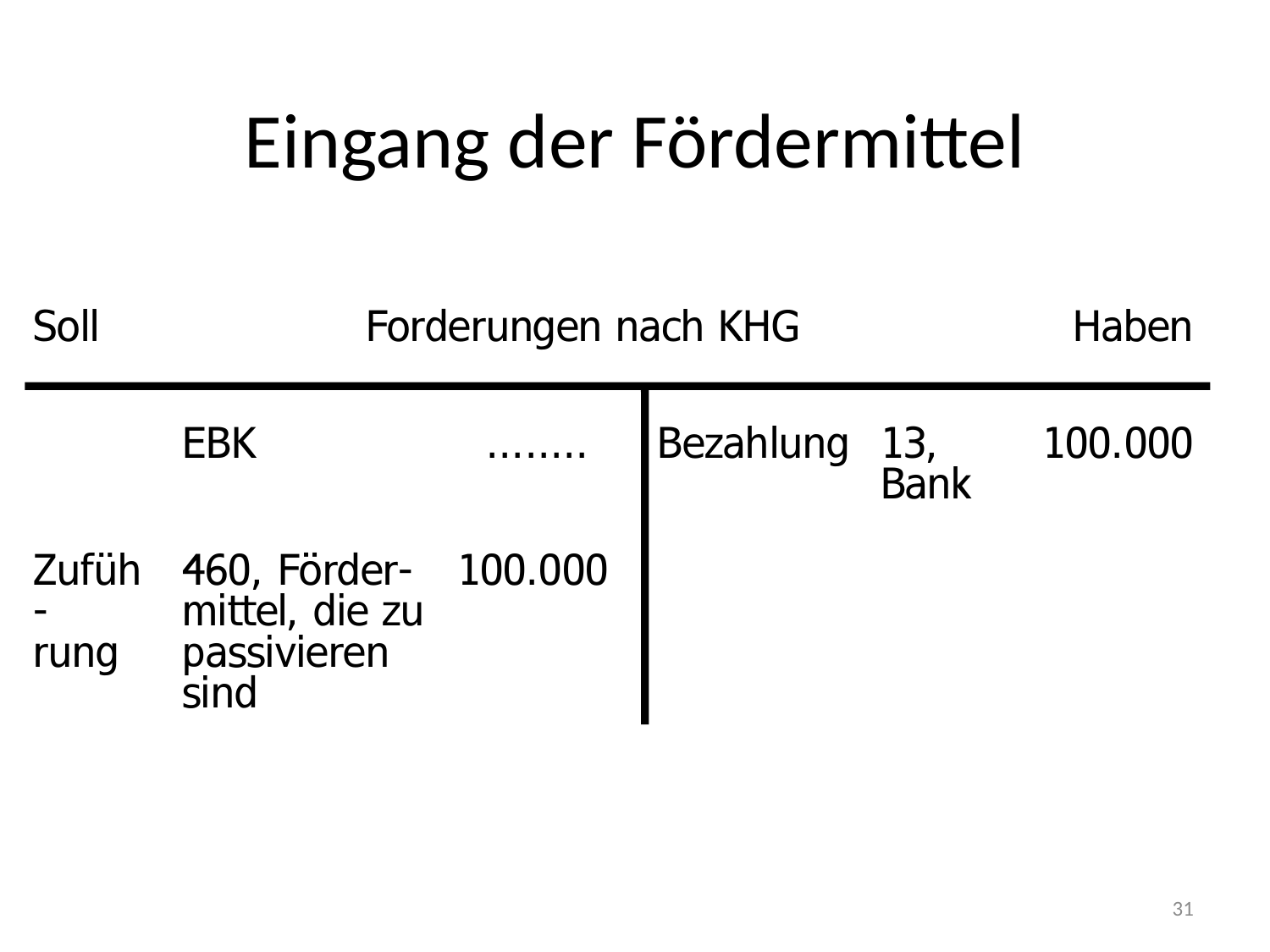

# Eingang der Fördermittel
| Soll | Forderungen nach KHG |  |  |  | Haben |
| --- | --- | --- | --- | --- | --- |
|  | EBK | ........ | Bezahlung | 13, Bank | 100.000 |
| Zufüh- rung | 460, Förder- mittel, die zu passivieren sind | 100.000 |  |  |  |

31